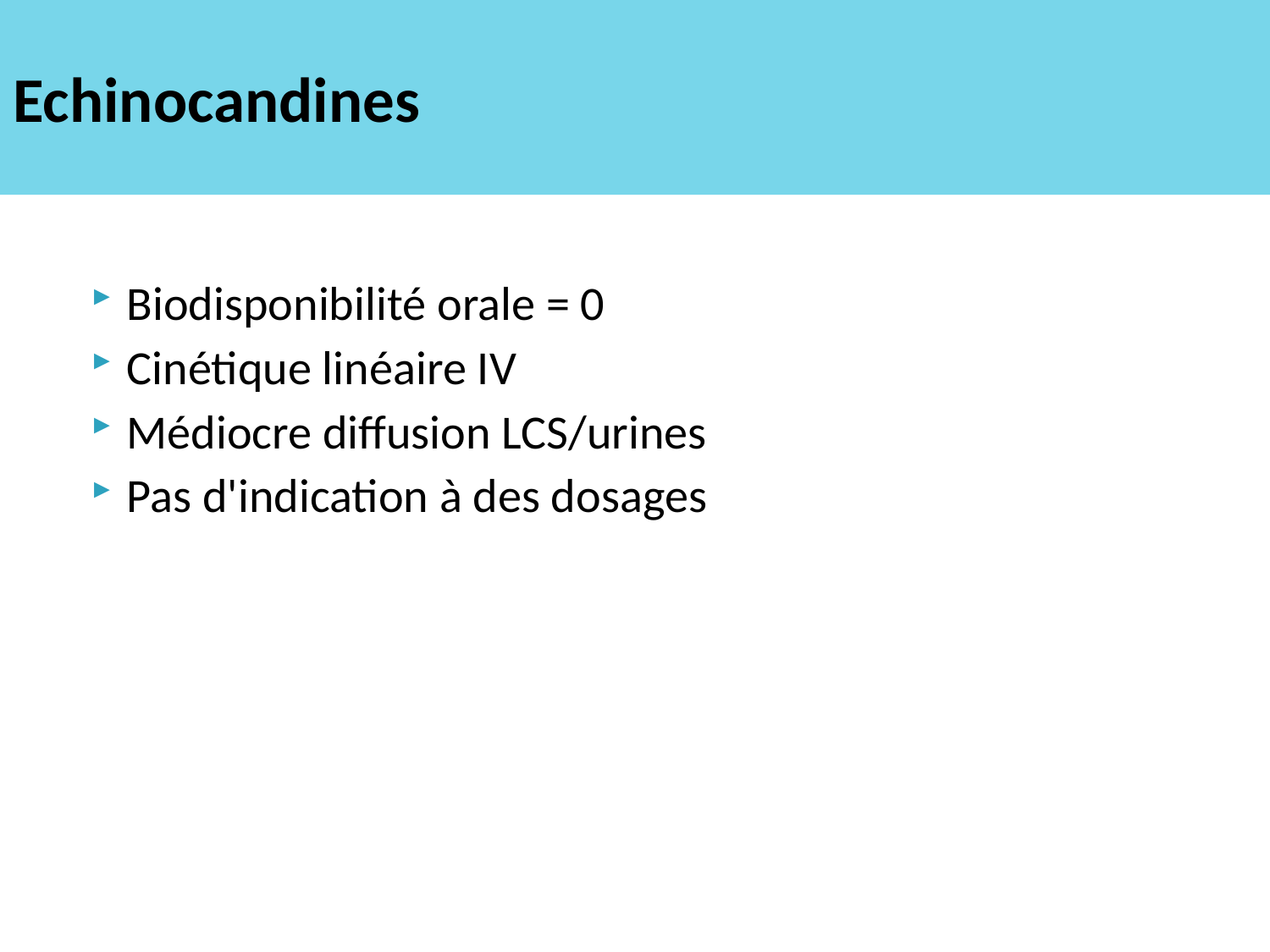

# Echinocandines
Biodisponibilité orale = 0
Cinétique linéaire IV
Médiocre diffusion LCS/urines
Pas d'indication à des dosages